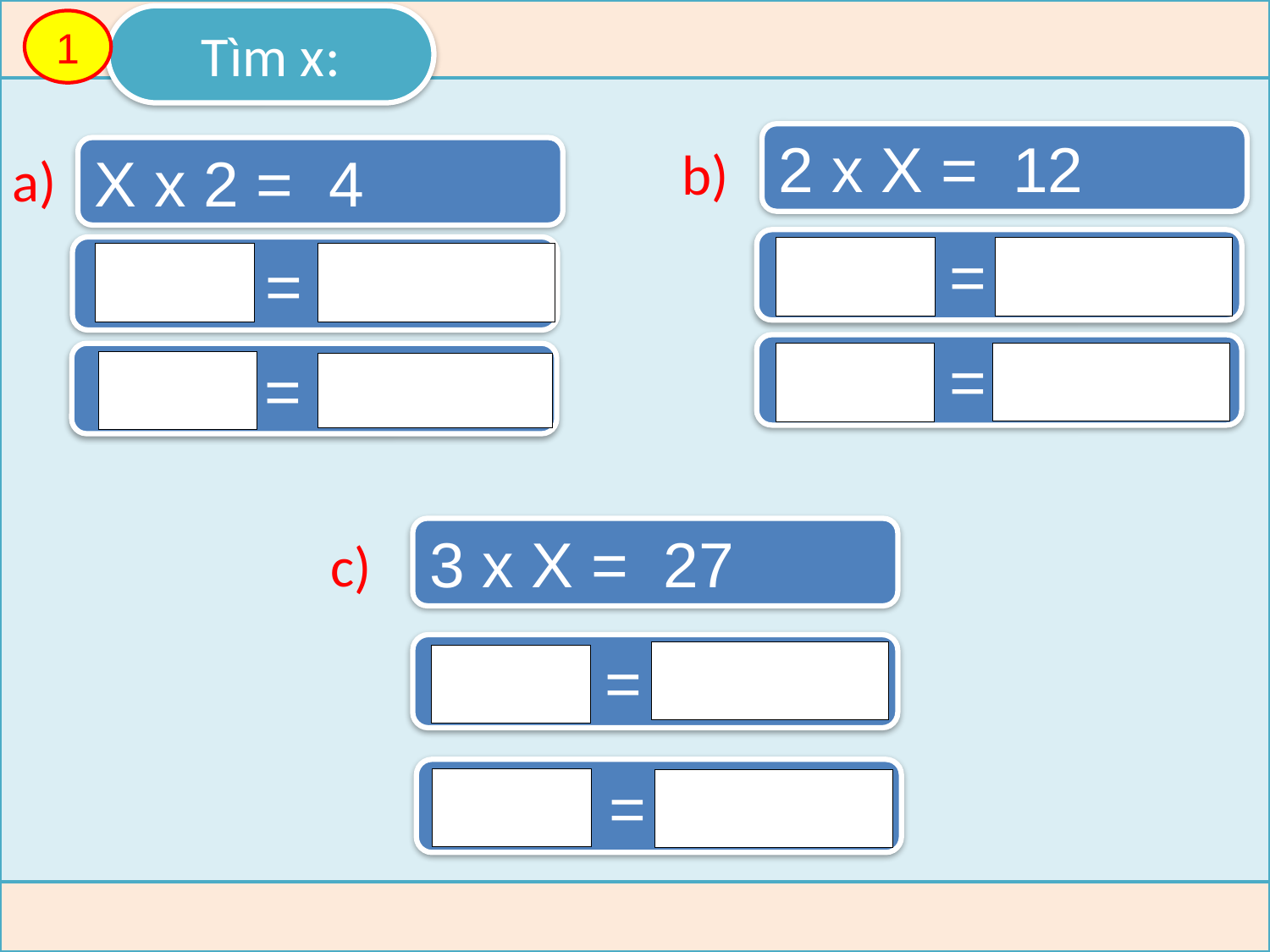

Tìm x:
1
2 x X =  12
b)
X x 2 =  4
a)
          =
          =
          =
          =
3 x X =  27
c)
          =
          =